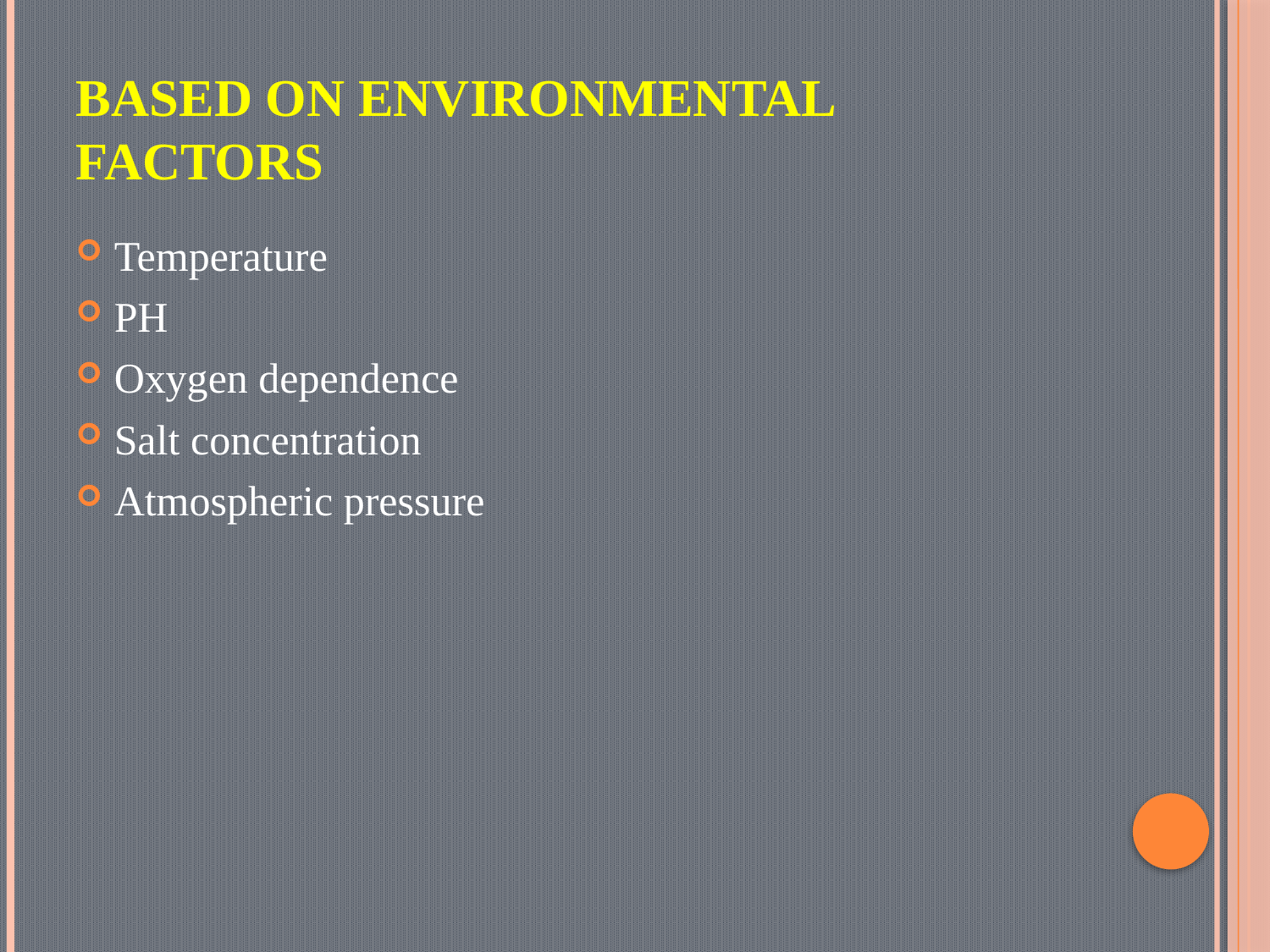

# Based on environmental factors
Temperature
PH
Oxygen dependence
Salt concentration
Atmospheric pressure